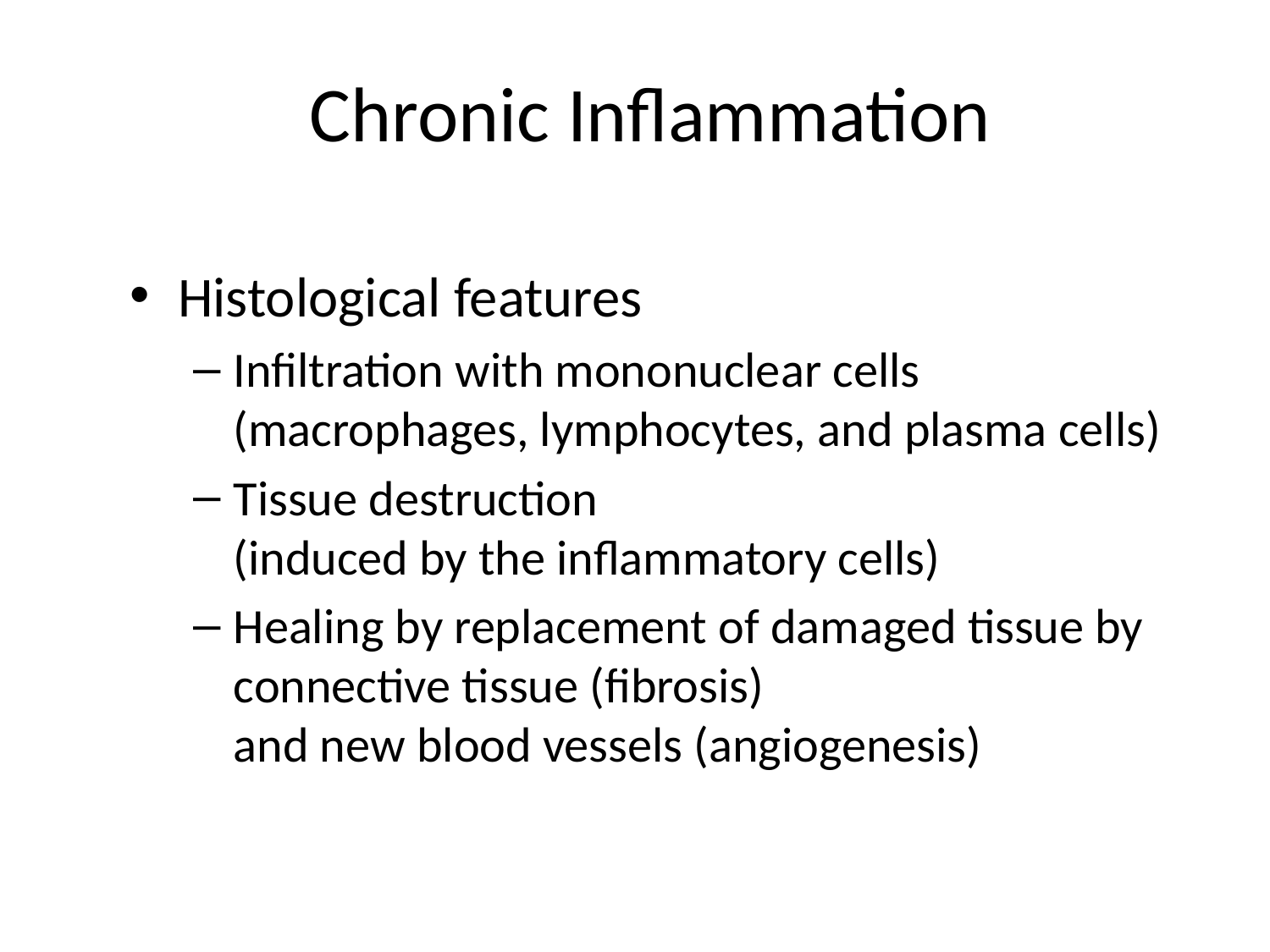

# Chronic Inflammation
Histological features
Infiltration with mononuclear cells
(macrophages, lymphocytes, and plasma cells)
Tissue destruction
(induced by the inflammatory cells)
Healing by replacement of damaged tissue by connective tissue (fibrosis)
and new blood vessels (angiogenesis)